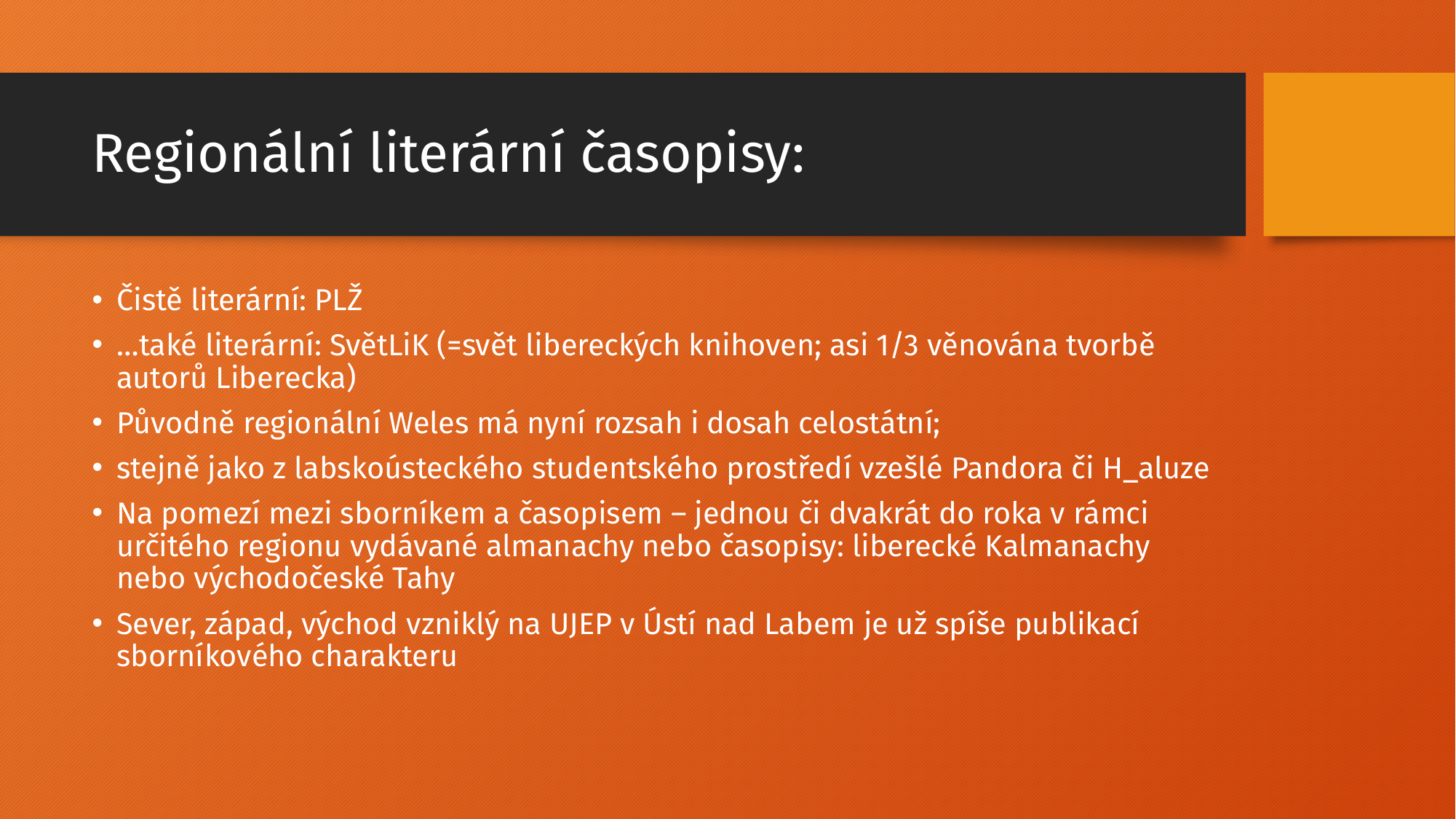

# Regionální literární časopisy:
Čistě literární: PLŽ
…také literární: SvětLiK (=svět libereckých knihoven; asi 1/3 věnována tvorbě autorů Liberecka)
Původně regionální Weles má nyní rozsah i dosah celostátní;
stejně jako z labskoústeckého studentského prostředí vzešlé Pandora či H_aluze
Na pomezí mezi sborníkem a časopisem – jednou či dvakrát do roka v rámci určitého regionu vydávané almanachy nebo časopisy: liberecké Kalmanachy nebo východočeské Tahy
Sever, západ, východ vzniklý na UJEP v Ústí nad Labem je už spíše publikací sborníkového charakteru